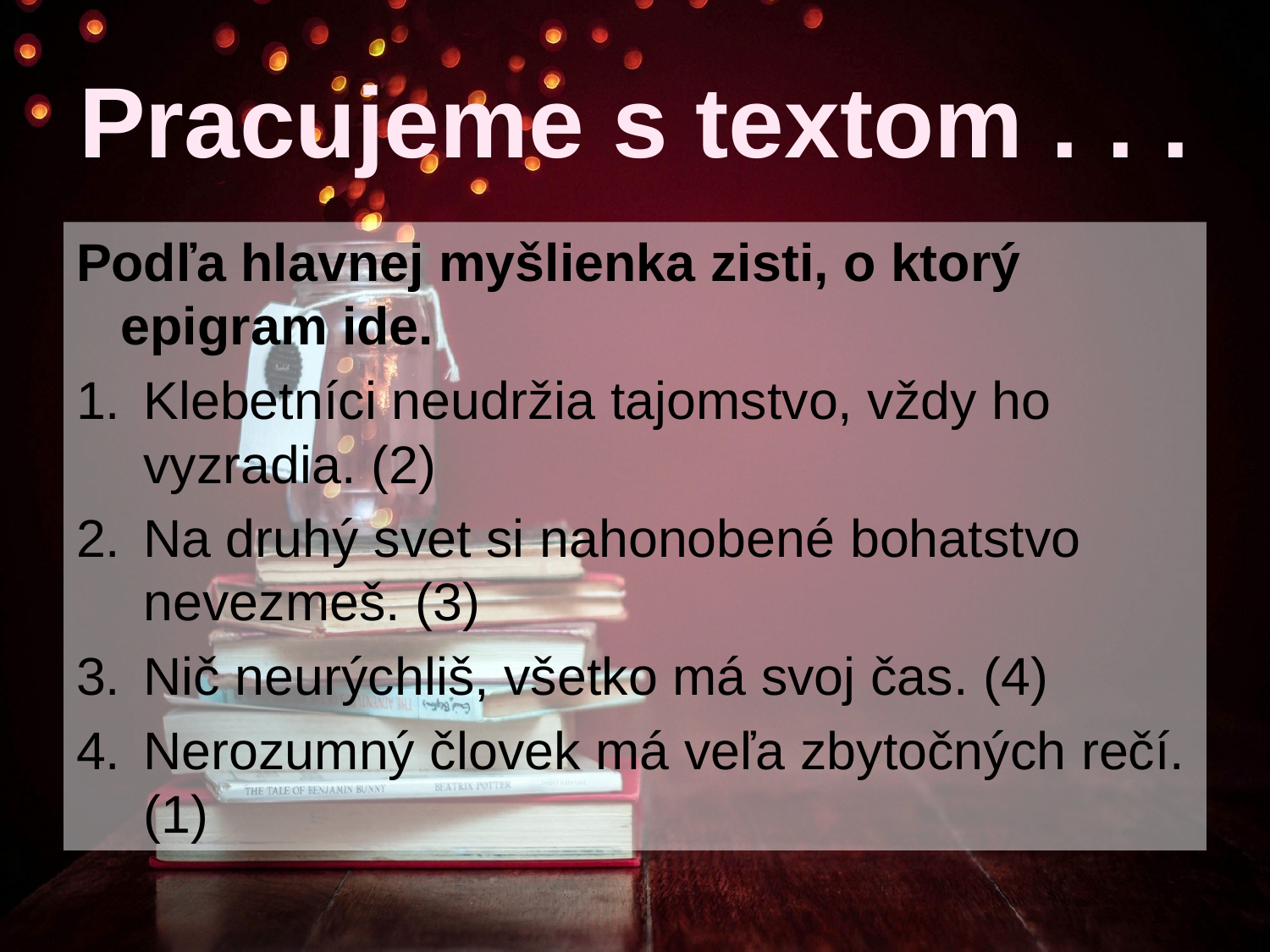

# Pracujeme s textom . . .
Podľa hlavnej myšlienka zisti, o ktorý epigram ide.
Klebetníci neudržia tajomstvo, vždy ho vyzradia. (2)
Na druhý svet si nahonobené bohatstvo nevezmeš. (3)
Nič neurýchliš, všetko má svoj čas. (4)
Nerozumný človek má veľa zbytočných rečí. (1)